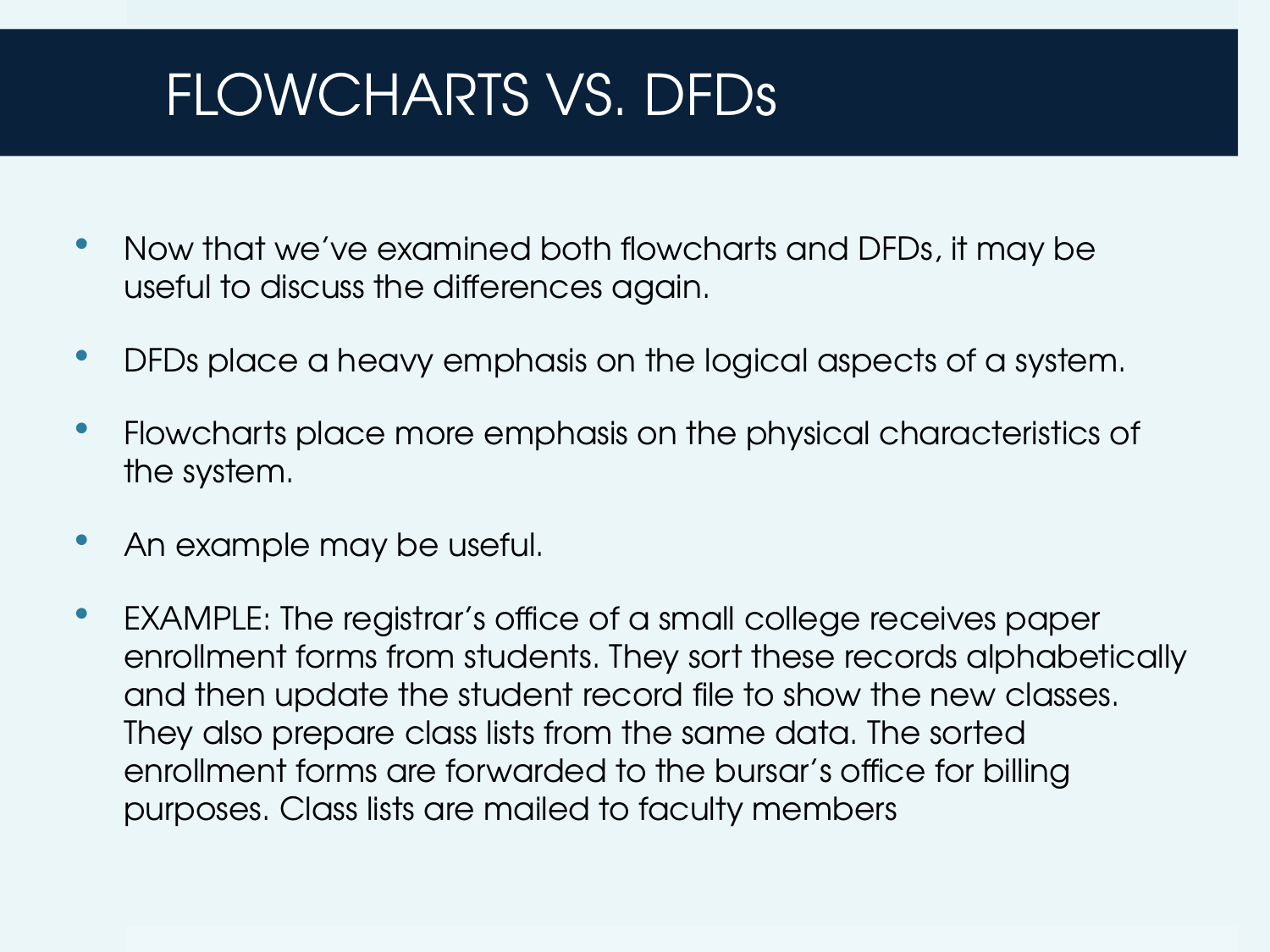

# FLOWCHARTS VS. DFDs
Now that we’ve examined both flowcharts and DFDs, it may be useful to discuss the differences again.
DFDs place a heavy emphasis on the logical aspects of a system.
Flowcharts place more emphasis on the physical characteristics of the system.
An example may be useful.
EXAMPLE: The registrar’s office of a small college receives paper enrollment forms from students. They sort these records alphabetically and then update the student record file to show the new classes. They also prepare class lists from the same data. The sorted enrollment forms are forwarded to the bursar’s office for billing purposes. Class lists are mailed to faculty members